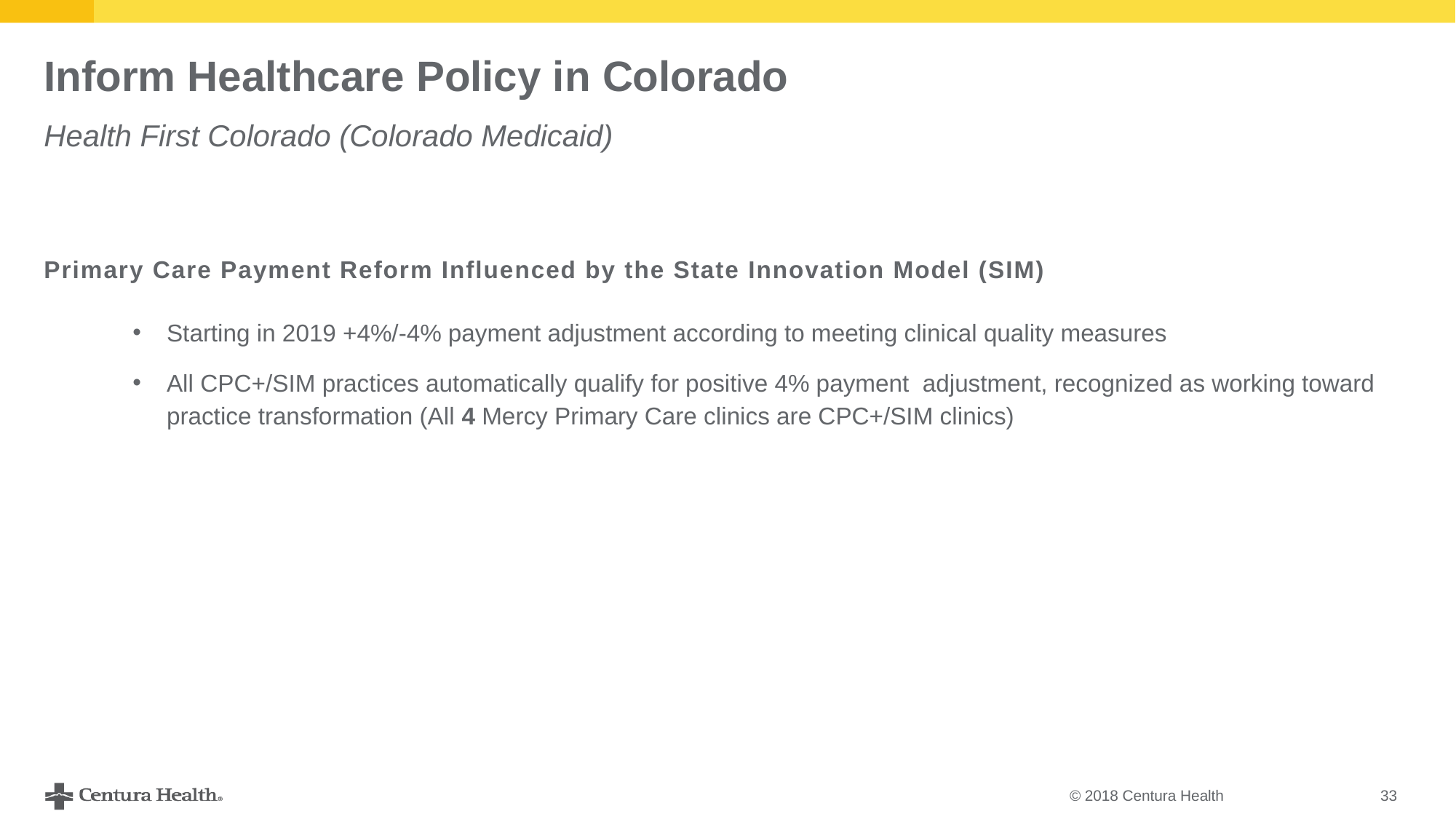

# Inform Healthcare Policy in Colorado
Health First Colorado (Colorado Medicaid)
Primary Care Payment Reform Influenced by the State Innovation Model (SIM)

Starting in 2019 +4%/-4% payment adjustment according to meeting clinical quality measures
All CPC+/SIM practices automatically qualify for positive 4% payment  adjustment, recognized as working toward practice transformation (All 4 Mercy Primary Care clinics are CPC+/SIM clinics)

© 2018 Centura Health
33